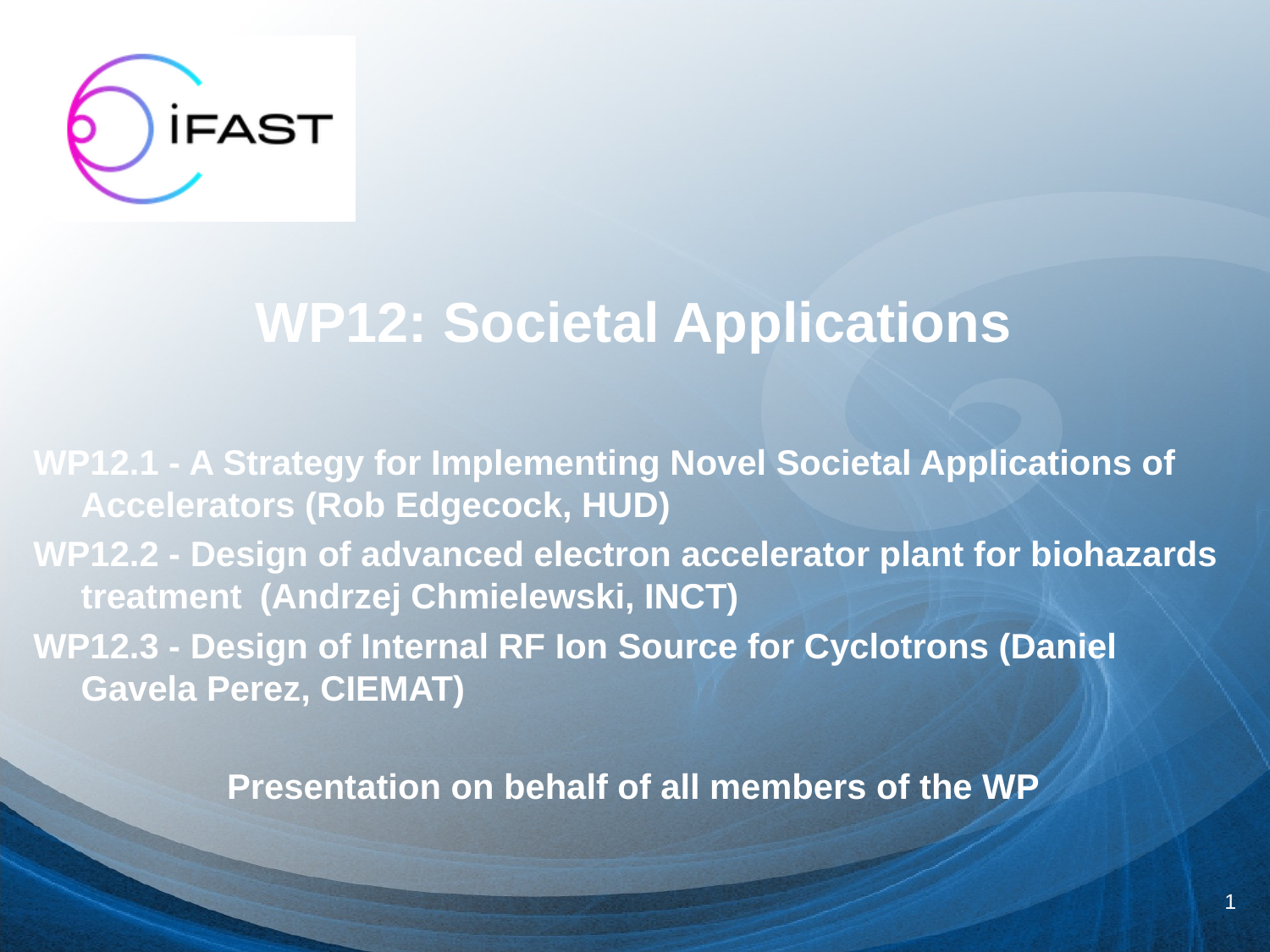

WP12: Societal Applications

WP12.1 - A Strategy for Implementing Novel Societal Applications of Accelerators (Rob Edgecock, HUD)
WP12.2 - Design of advanced electron accelerator plant for biohazards treatment  (Andrzej Chmielewski, INCT)
WP12.3 - Design of Internal RF Ion Source for Cyclotrons (Daniel Gavela Perez, CIEMAT)

Presentation on behalf of all members of the WP

1